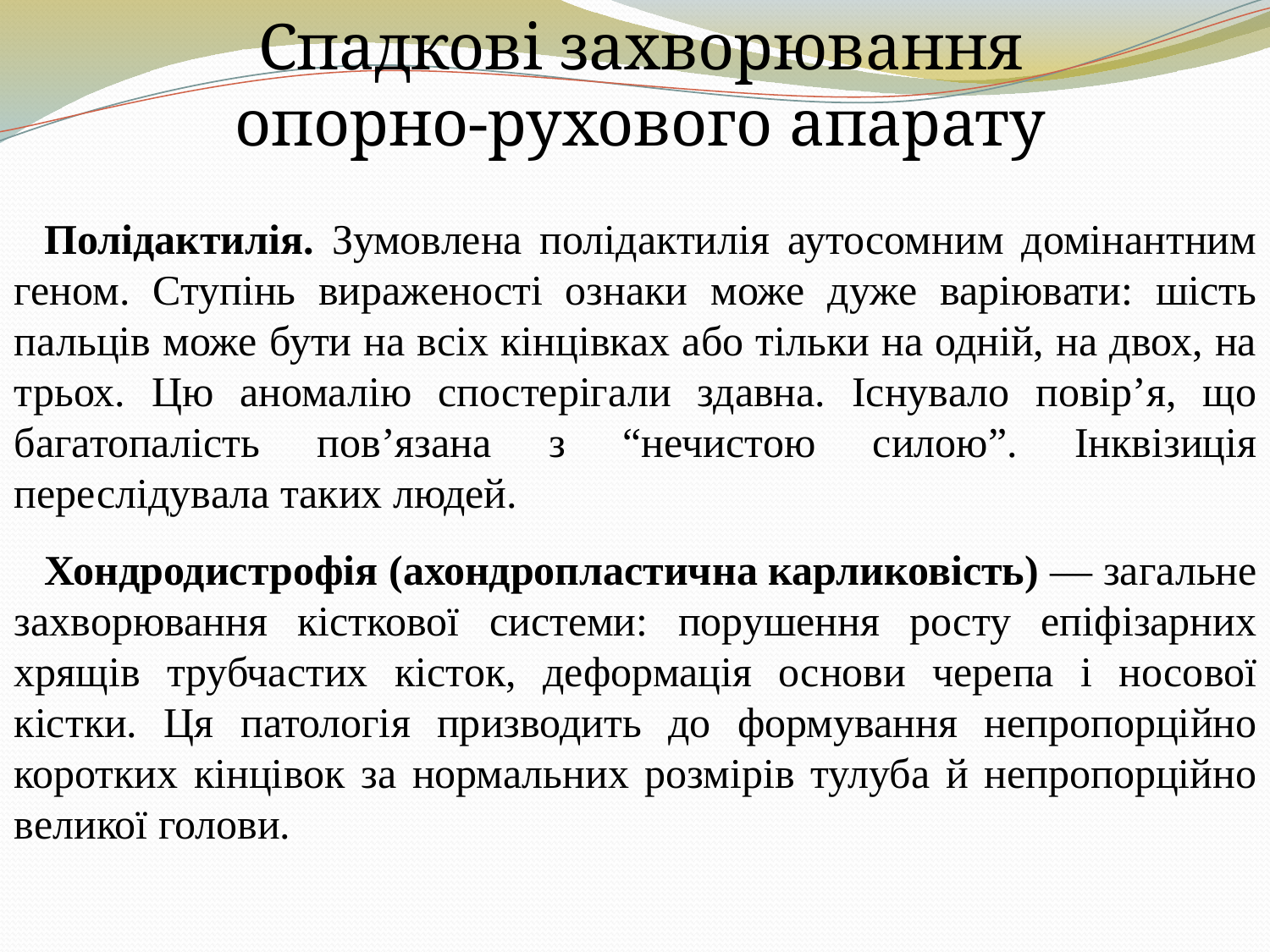

Спадкові захворювання опорно-рухового апарату
Полідактилія. Зумовлена полідактилія аутосомним домінантним геном. Ступінь вираженості ознаки може дуже варіювати: шість пальців може бути на всіх кінцівках або тільки на одній, на двох, на трьох. Цю аномалію спостерігали здавна. Існувало повір’я, що багатопалість пов’язана з “нечистою силою”. Інквізиція переслідувала таких людей.
Хондродистрофія (ахондропластична карликовість) — загальне захворювання кісткової системи: порушення росту епіфізарних хрящів трубчастих кісток, деформація основи черепа і носової кістки. Ця патологія призводить до формування непропорційно коротких кінцівок за нормальних розмірів тулуба й непропорційно великої голови.